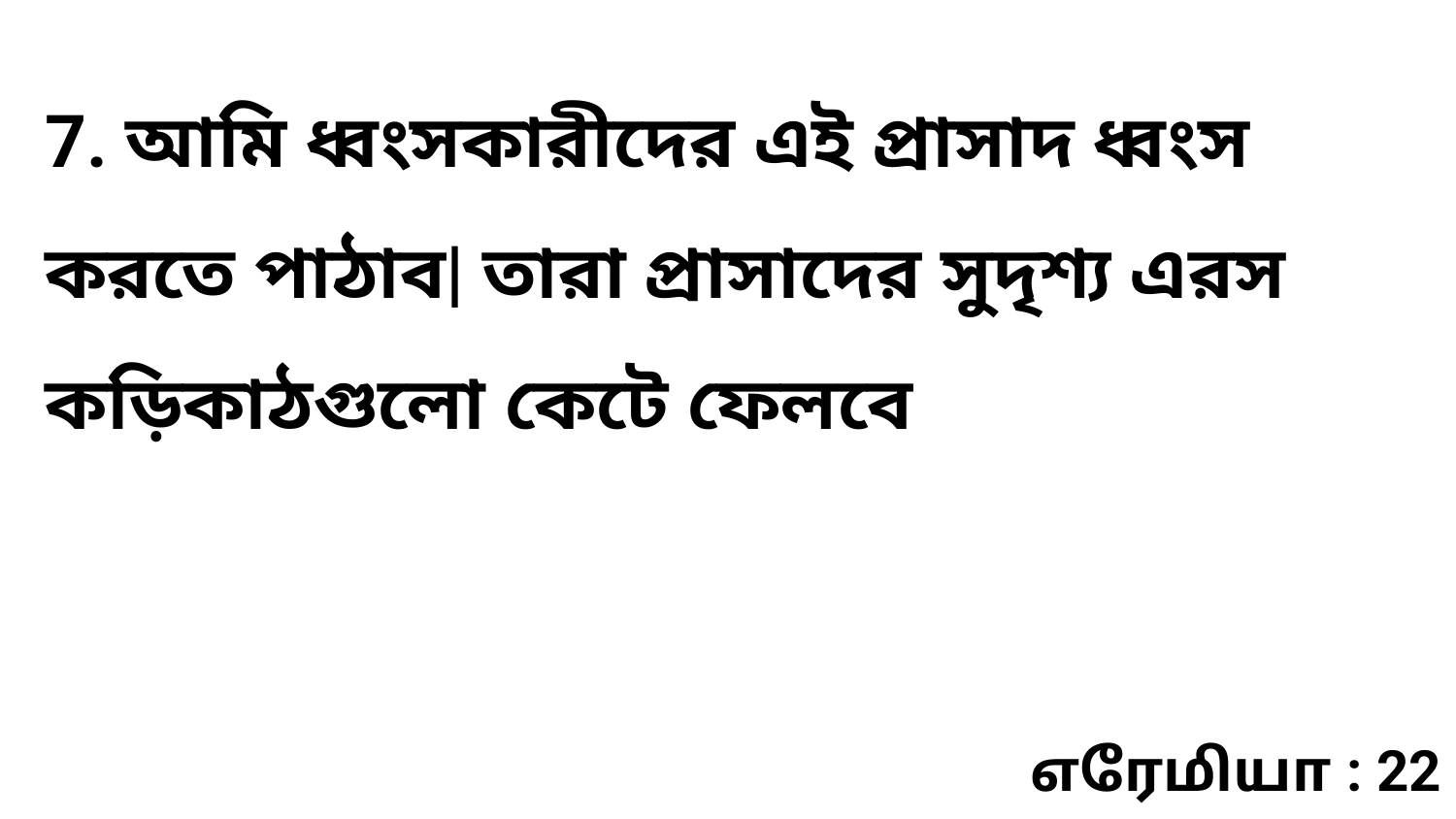

7. আমি ধ্বংসকারীদের এই প্রাসাদ ধ্বংস করতে পাঠাব| তারা প্রাসাদের সুদৃশ্য এরস কড়িকাঠগুলো কেটে ফেলবে
எரேமியா : 22